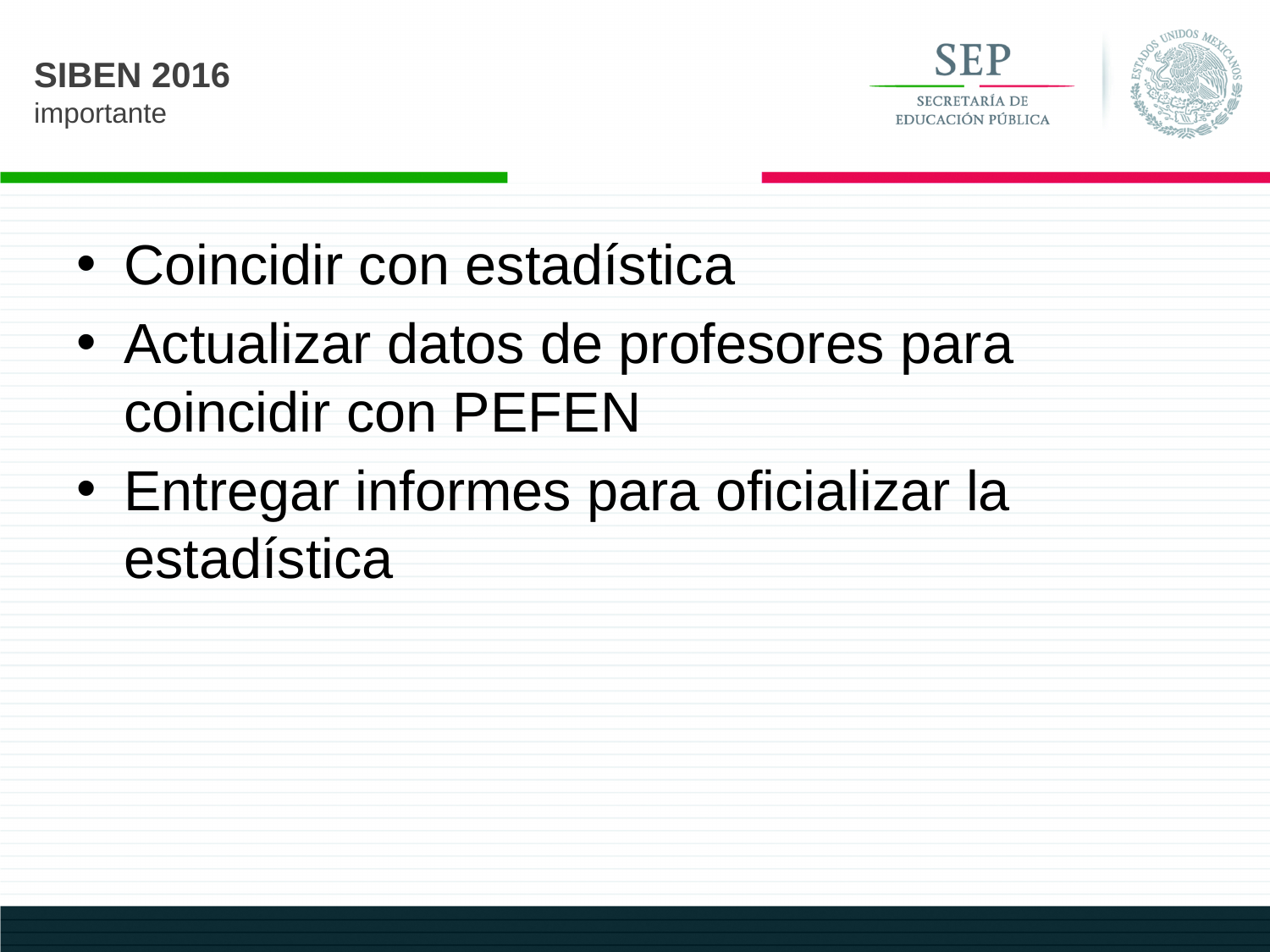

SIBEN 2016
importante
Coincidir con estadística
Actualizar datos de profesores para coincidir con PEFEN
Entregar informes para oficializar la estadística